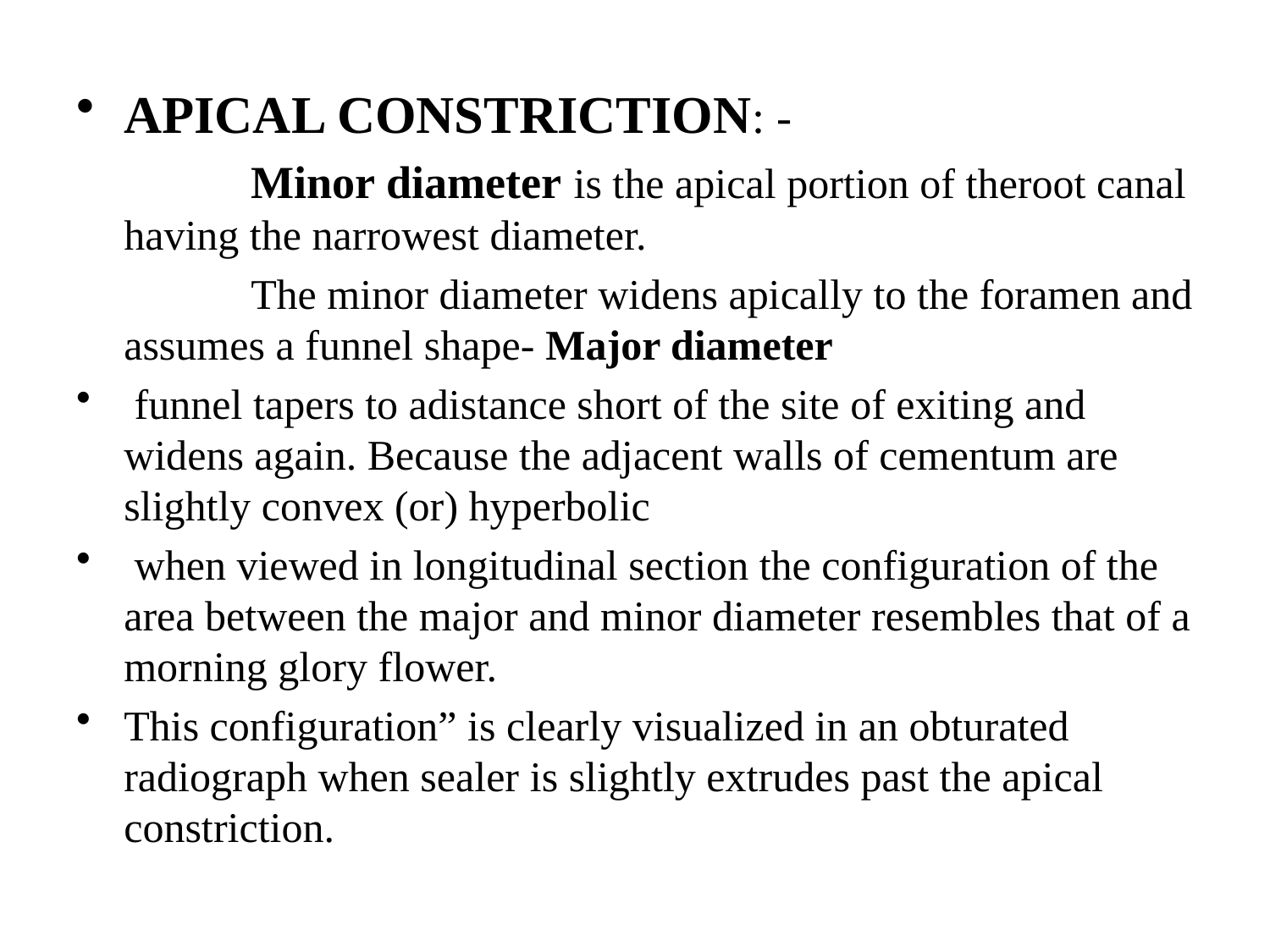

APICAL CONSTRICTION: -
		Minor diameter is the apical portion of theroot canal having the narrowest diameter.
		The minor diameter widens apically to the foramen and assumes a funnel shape- Major diameter
 funnel tapers to adistance short of the site of exiting and widens again. Because the adjacent walls of cementum are slightly convex (or) hyperbolic
 when viewed in longitudinal section the configuration of the area between the major and minor diameter resembles that of a morning glory flower.
This configuration” is clearly visualized in an obturated radiograph when sealer is slightly extrudes past the apical constriction.